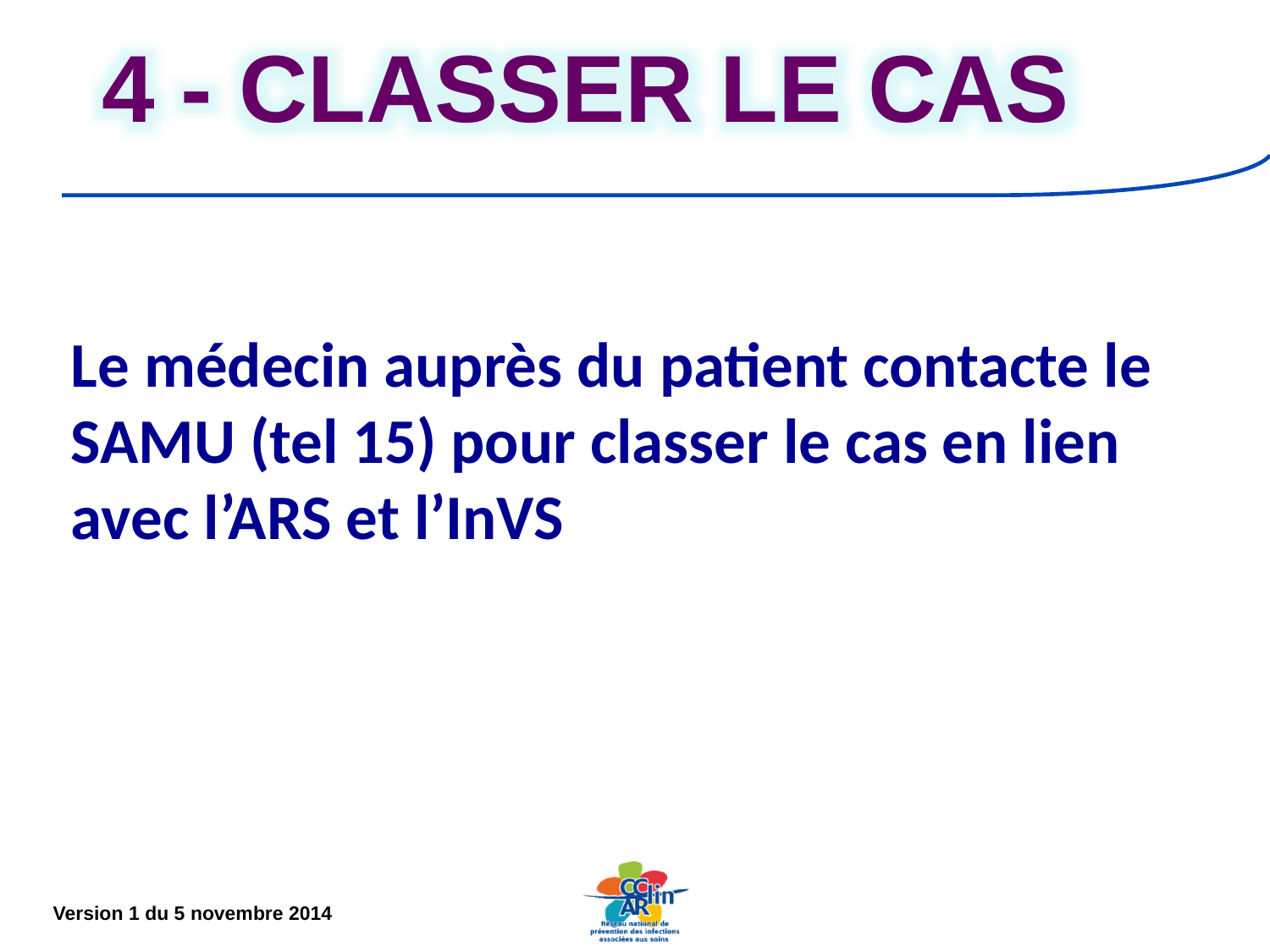

4 - CLASSER LE CAS

Le médecin auprès du patient contacte le SAMU (tel 15) pour classer le cas en lien avec l’ARS et l’InVS